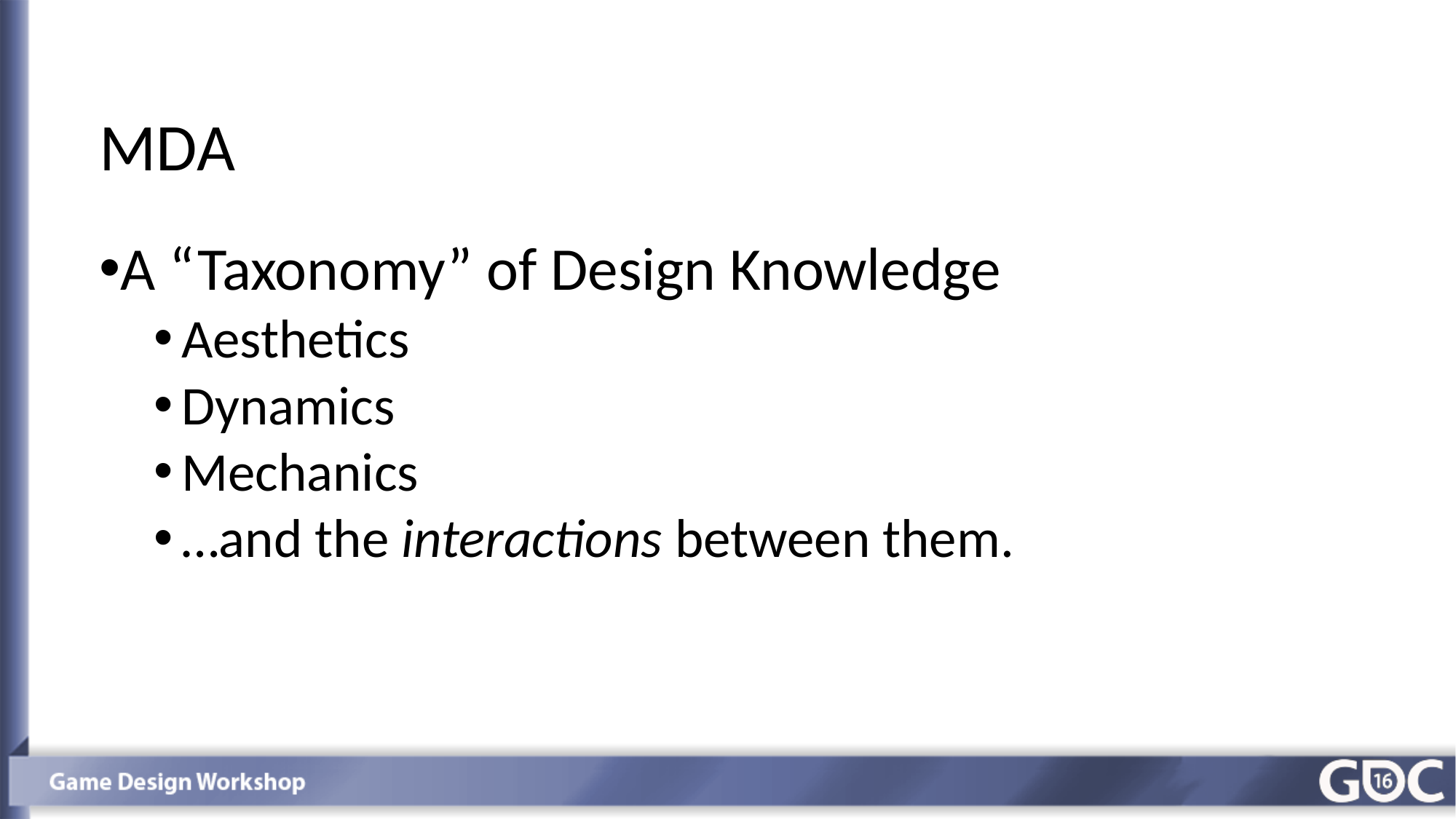

# MDA
A “Taxonomy” of Design Knowledge
Aesthetics
Dynamics
Mechanics
…and the interactions between them.